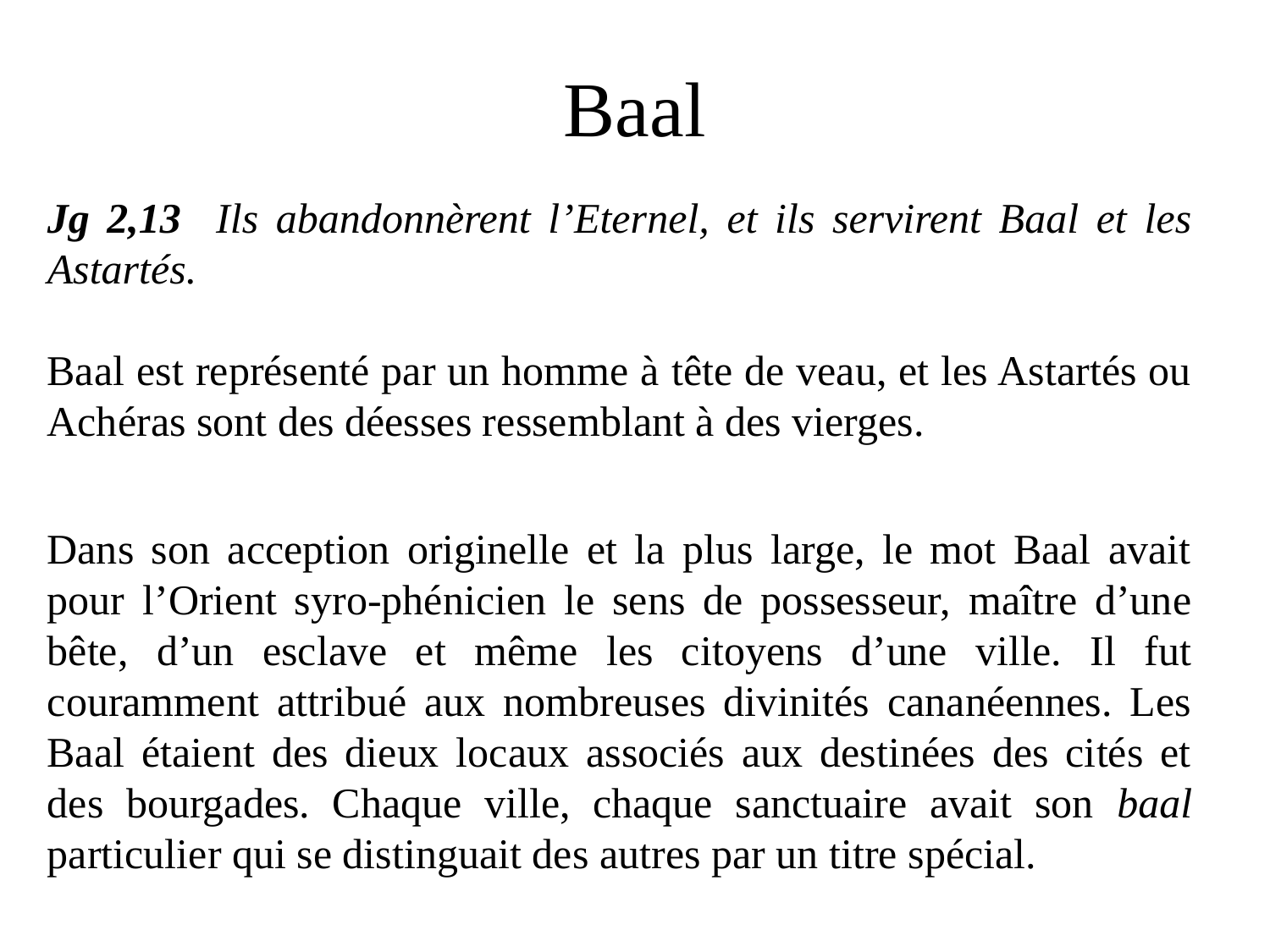

# Baal
Jg 2,13  Ils abandonnèrent l’Eternel, et ils servirent Baal et les Astartés.

Baal est représenté par un homme à tête de veau, et les Astartés ou Achéras sont des déesses ressemblant à des vierges.
Dans son acception originelle et la plus large, le mot Baal avait pour l’Orient syro-phénicien le sens de possesseur, maître d’une bête, d’un esclave et même les citoyens d’une ville. Il fut couramment attribué aux nombreuses divinités cananéennes. Les Baal étaient des dieux locaux associés aux destinées des cités et des bourgades. Chaque ville, chaque sanctuaire avait son baal particulier qui se distinguait des autres par un titre spécial.